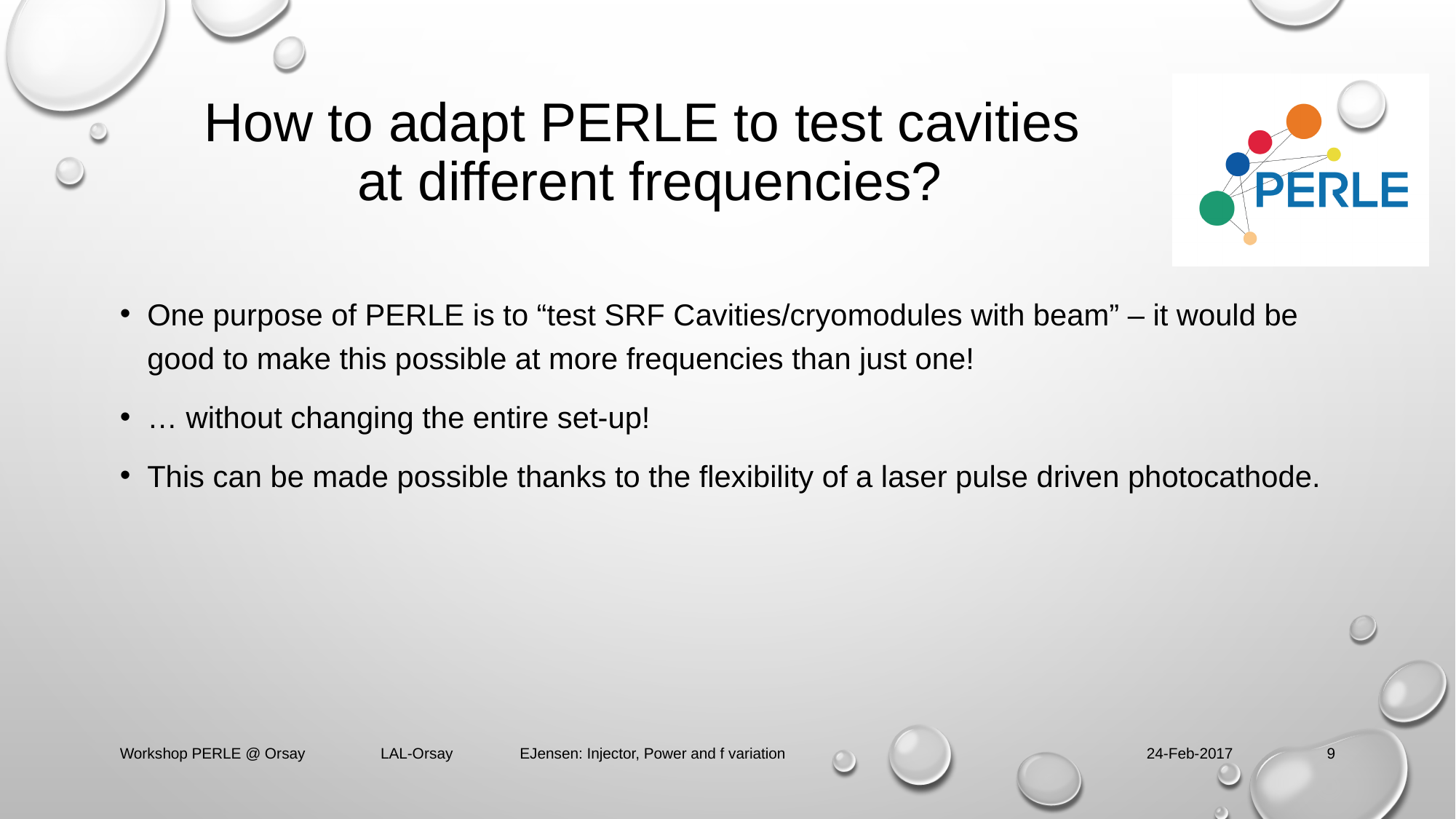

# How to adapt PERLE to test cavities at different frequencies?
One purpose of PERLE is to “test SRF Cavities/cryomodules with beam” – it would be good to make this possible at more frequencies than just one!
… without changing the entire set-up!
This can be made possible thanks to the flexibility of a laser pulse driven photocathode.
Workshop PERLE @ Orsay                  LAL-Orsay                EJensen: Injector, Power and f variation
24-Feb-2017
9